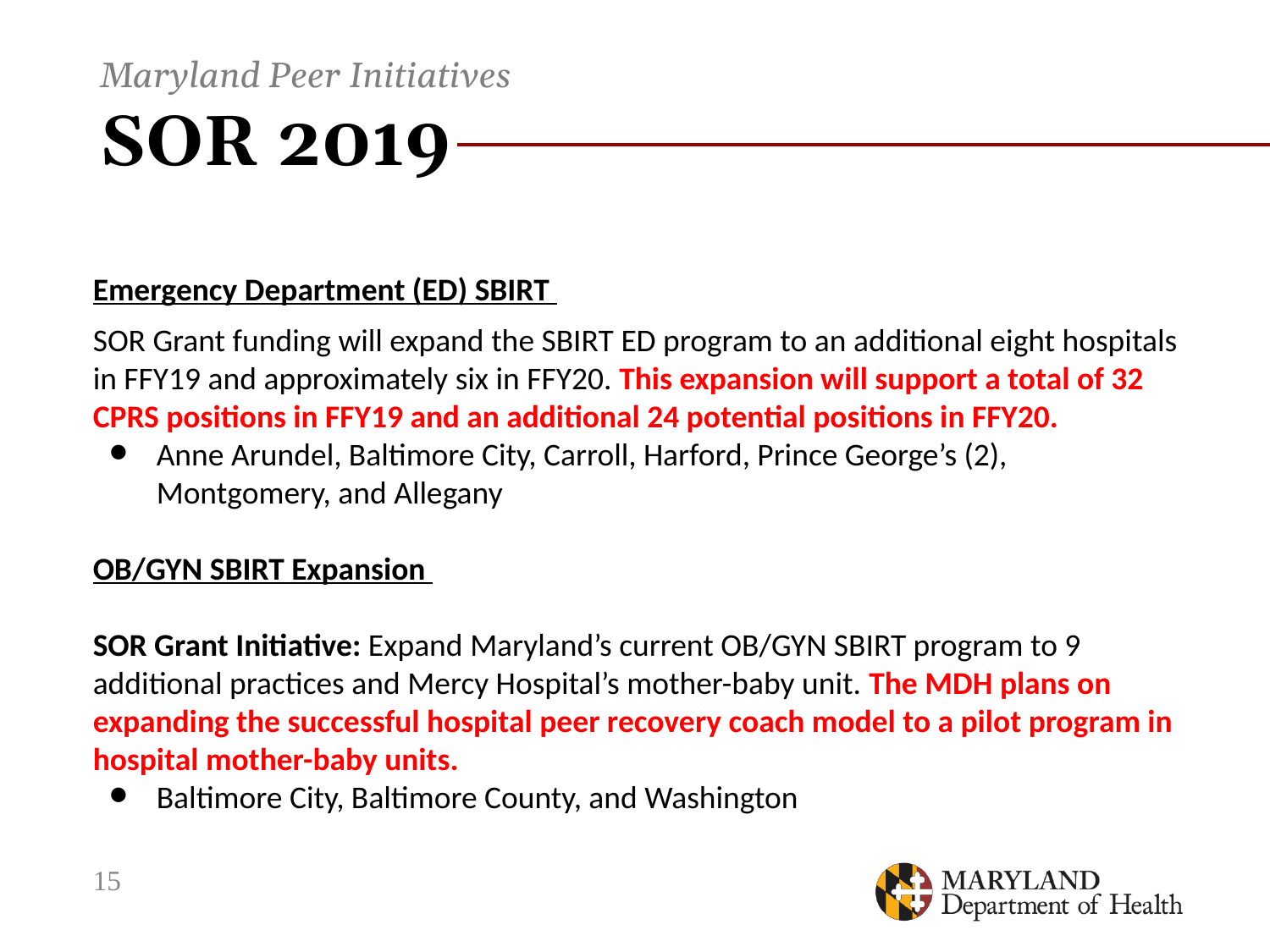

# SOR 2019
Maryland Peer Initiatives
Emergency Department (ED) SBIRT
SOR Grant funding will expand the SBIRT ED program to an additional eight hospitals in FFY19 and approximately six in FFY20. This expansion will support a total of 32 CPRS positions in FFY19 and an additional 24 potential positions in FFY20.
Anne Arundel, Baltimore City, Carroll, Harford, Prince George’s (2), Montgomery, and Allegany

OB/GYN SBIRT Expansion
SOR Grant Initiative: Expand Maryland’s current OB/GYN SBIRT program to 9 additional practices and Mercy Hospital’s mother-baby unit. The MDH plans on expanding the successful hospital peer recovery coach model to a pilot program in hospital mother-baby units.
Baltimore City, Baltimore County, and Washington

15